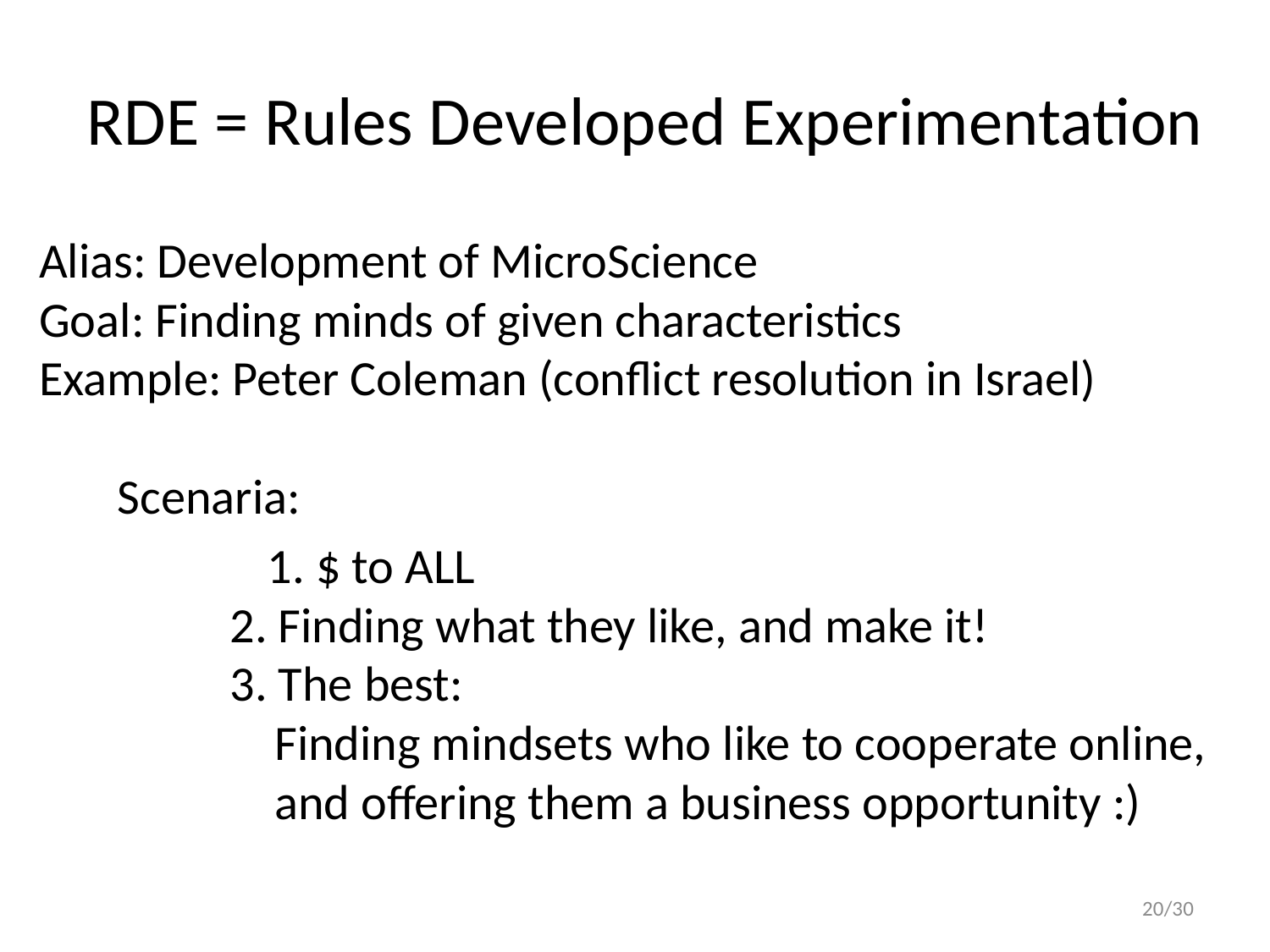

# RDE = Rules Developed Experimentation
	Alias: Development of MicroScience
Goal: Finding minds of given characteristics
Example: Peter Coleman (conflict resolution in Israel)
       Scenaria:
		         1. $ to ALL
                 2. Finding what they like, and make it!
                 3. The best:
                     Finding mindsets who like to cooperate online,
                     and offering them a business opportunity :)
20/30